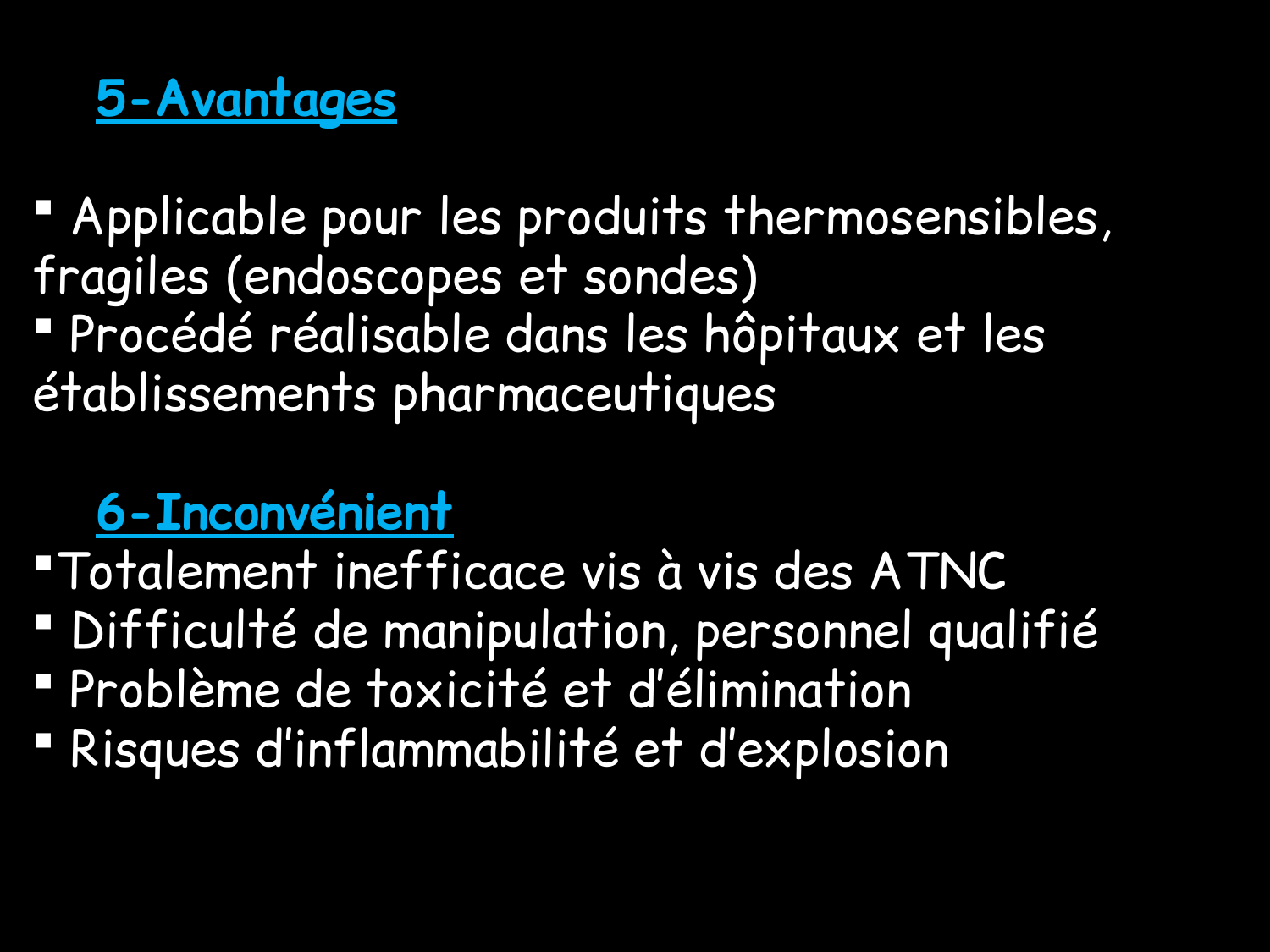

5-Avantages

 Applicable pour les produits thermosensibles, fragiles (endoscopes et sondes)
 Procédé réalisable dans les hôpitaux et les établissements pharmaceutiques

6-Inconvénient
Totalement inefficace vis à vis des ATNC
 Difficulté de manipulation, personnel qualifié
 Problème de toxicité et d’élimination
 Risques d’inflammabilité et d’explosion